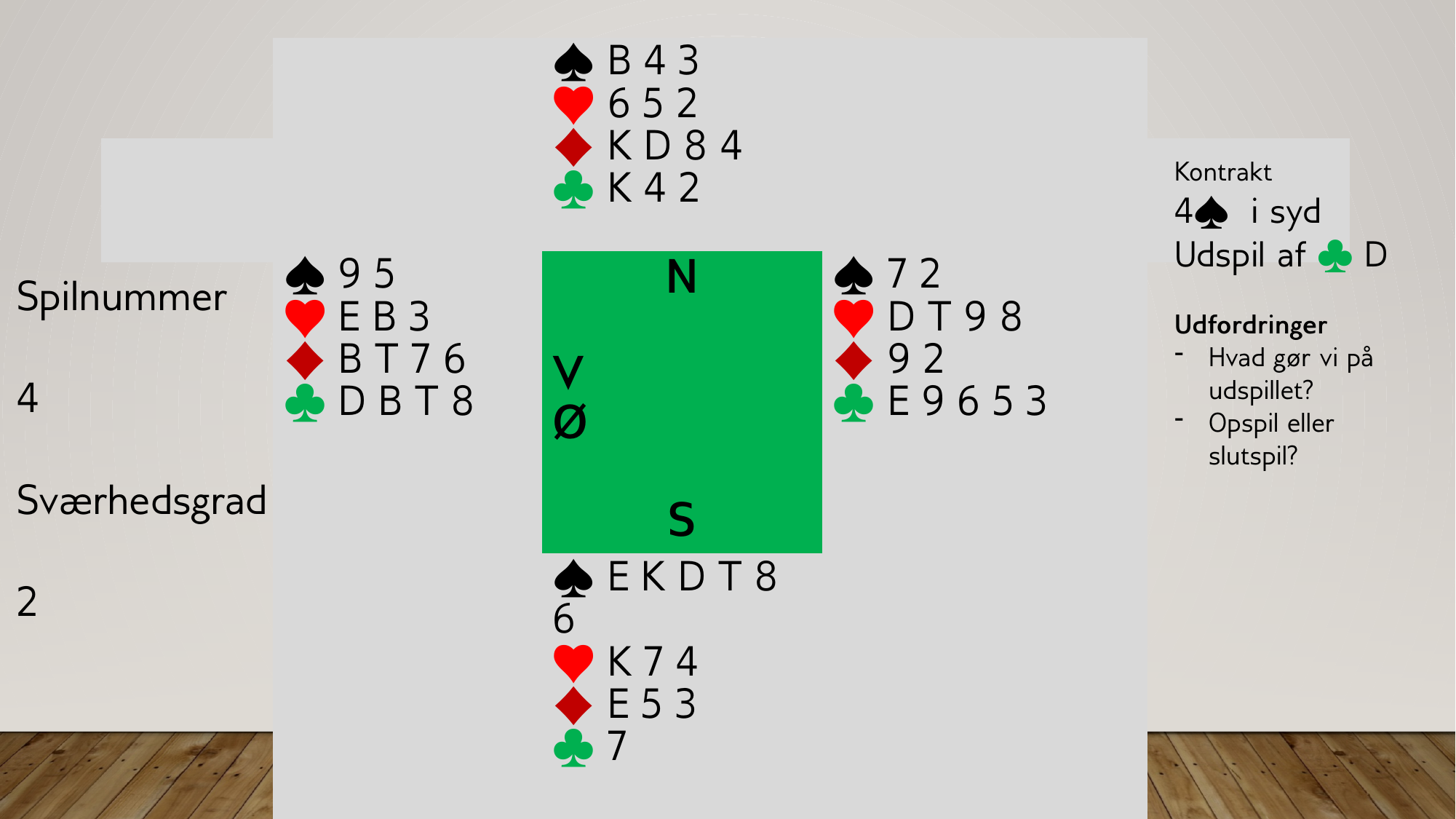

|  | ♠︎ B 4 3 ♥︎ 6 5 2 ♦︎ K D 8 4 ♣︎ K 4 2 |  |
| --- | --- | --- |
| ♠︎ 9 5 ♥︎ E B 3 ♦︎ B T 7 6 ♣︎ D B T 8 | N V Ø S | ♠︎ 7 2 ♥︎ D T 9 8 ♦︎ 9 2 ♣︎ E 9 6 5 3 |
|  | ♠︎ E K D T 8 6 ♥︎ K 7 4 ♦︎ E 5 3 ♣︎ 7 |  |
#

Kontrakt
4♠︎ ︎ i syd
Udspil af ♣︎ D

Udfordringer
Hvad gør vi på udspillet?
Opspil eller slutspil?

Spilnummer

4

Sværhedsgrad

2